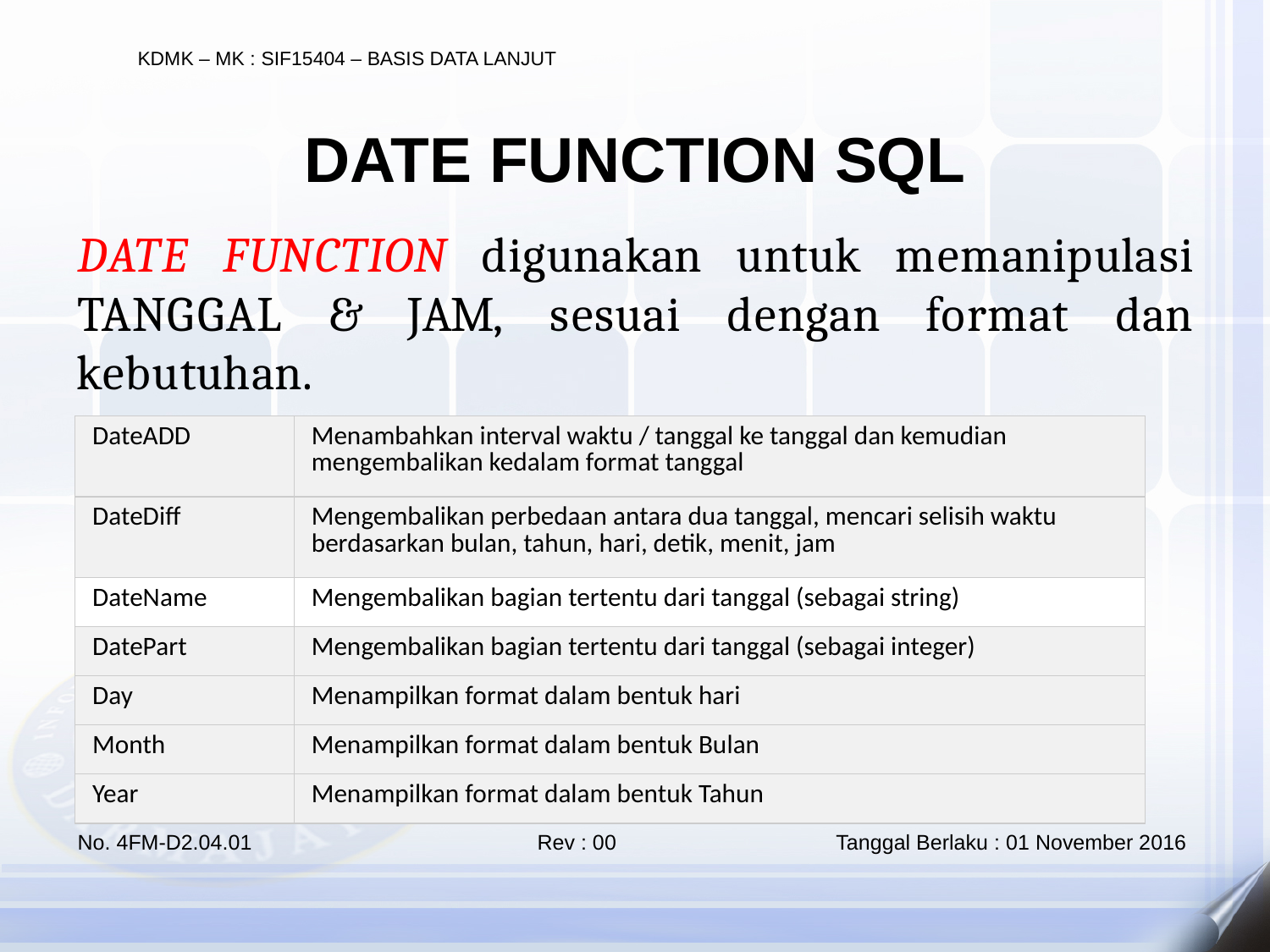

DATE FUNCTION SQL
DATE FUNCTION digunakan untuk memanipulasi TANGGAL & JAM, sesuai dengan format dan kebutuhan.
| DateADD | Menambahkan interval waktu / tanggal ke tanggal dan kemudian mengembalikan kedalam format tanggal |
| --- | --- |
| DateDiff | Mengembalikan perbedaan antara dua tanggal, mencari selisih waktu berdasarkan bulan, tahun, hari, detik, menit, jam |
| DateName | Mengembalikan bagian tertentu dari tanggal (sebagai string) |
| DatePart | Mengembalikan bagian tertentu dari tanggal (sebagai integer) |
| Day | Menampilkan format dalam bentuk hari |
| Month | Menampilkan format dalam bentuk Bulan |
| Year | Menampilkan format dalam bentuk Tahun |